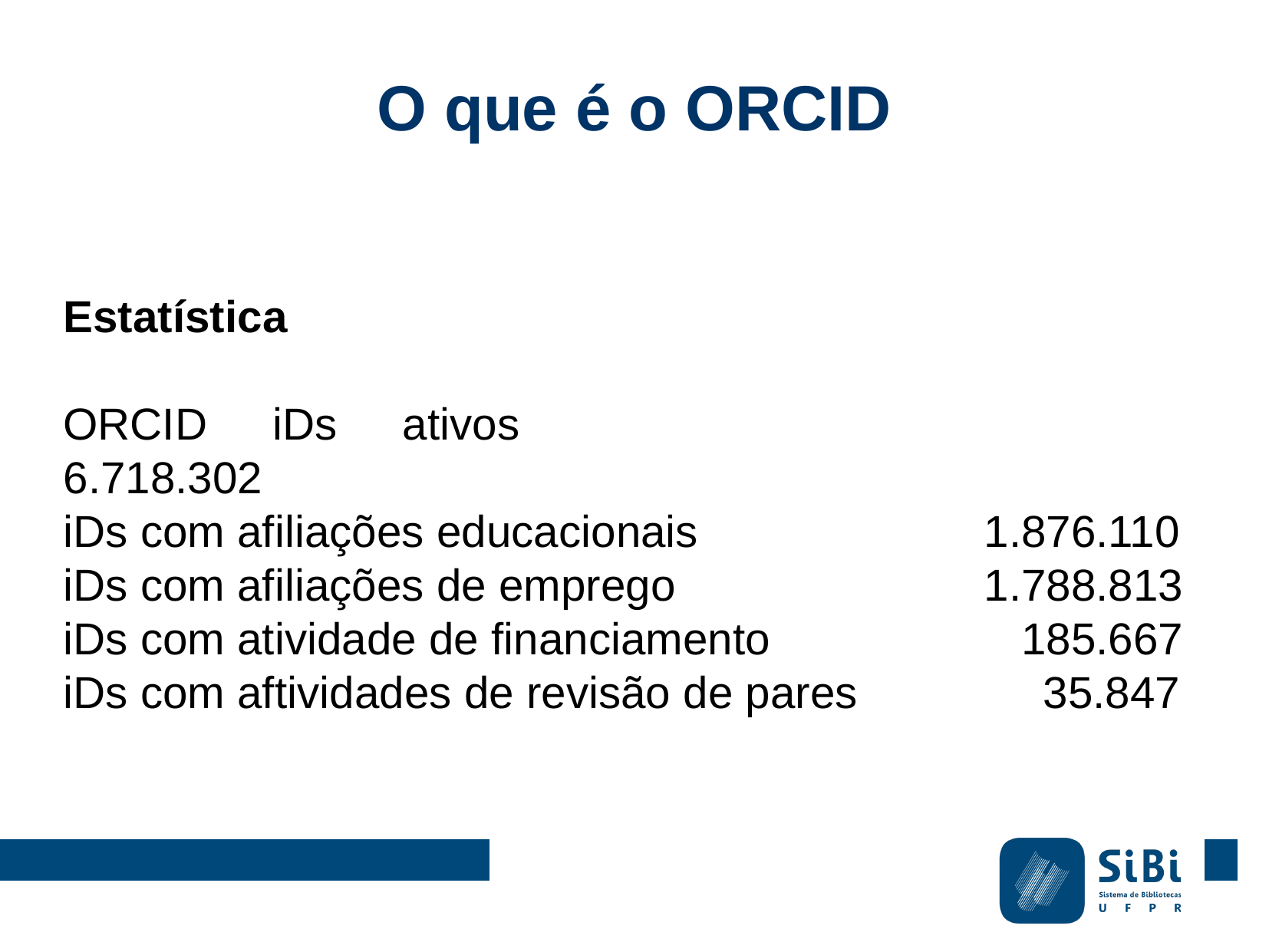

O que é o ORCID
Estatística

ORCID iDs ativos						6.718.302
iDs com afiliações educacionais			1.876.110
iDs com afiliações de emprego			1.788.813
iDs com atividade de financiamento		   185.667
iDs com aftividades de revisão de pares	              35.847